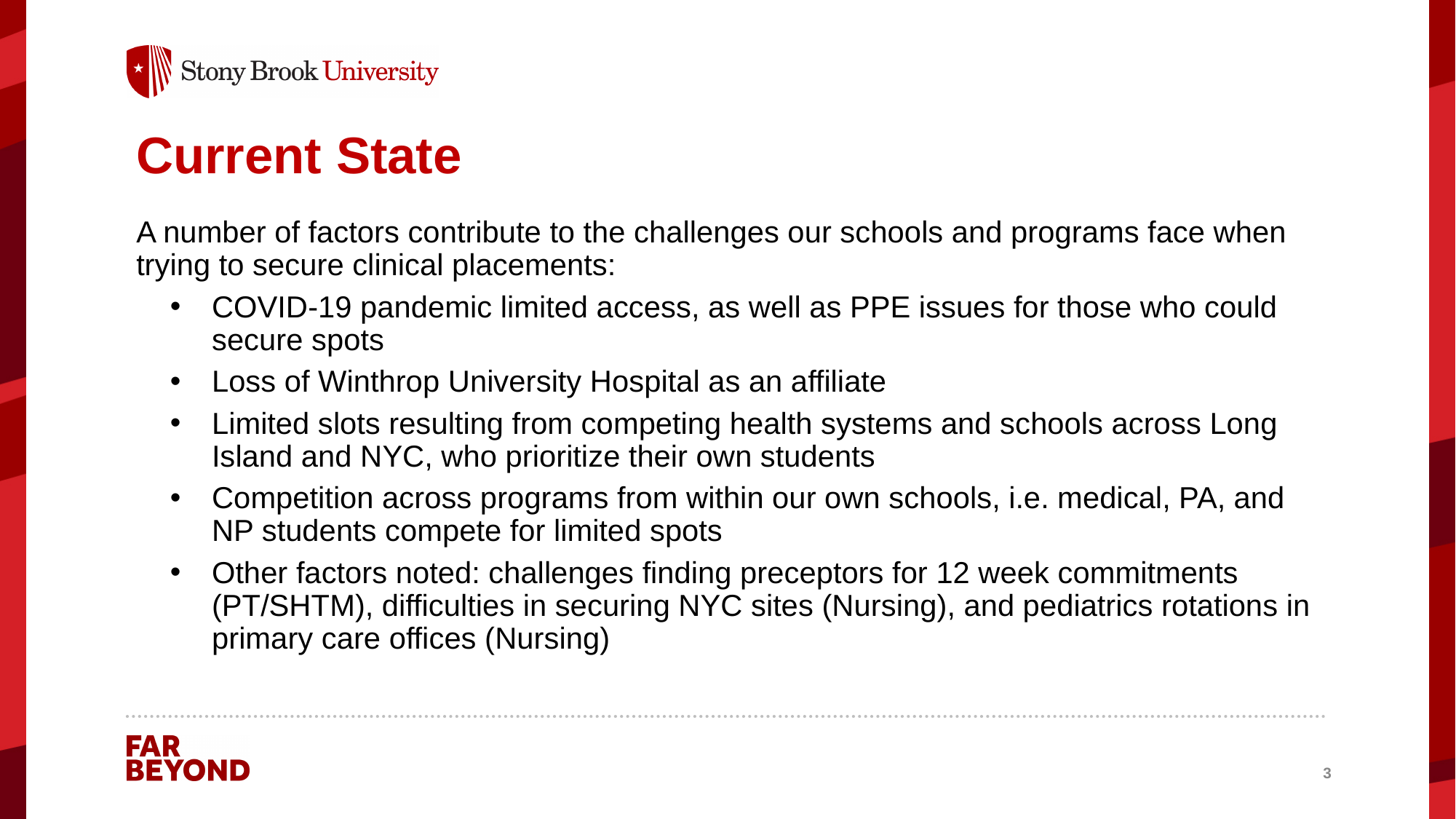

# Current State
A number of factors contribute to the challenges our schools and programs face when trying to secure clinical placements:
COVID-19 pandemic limited access, as well as PPE issues for those who could secure spots
Loss of Winthrop University Hospital as an affiliate
Limited slots resulting from competing health systems and schools across Long Island and NYC, who prioritize their own students
Competition across programs from within our own schools, i.e. medical, PA, and NP students compete for limited spots
Other factors noted: challenges finding preceptors for 12 week commitments (PT/SHTM), difficulties in securing NYC sites (Nursing), and pediatrics rotations in primary care offices (Nursing)
3